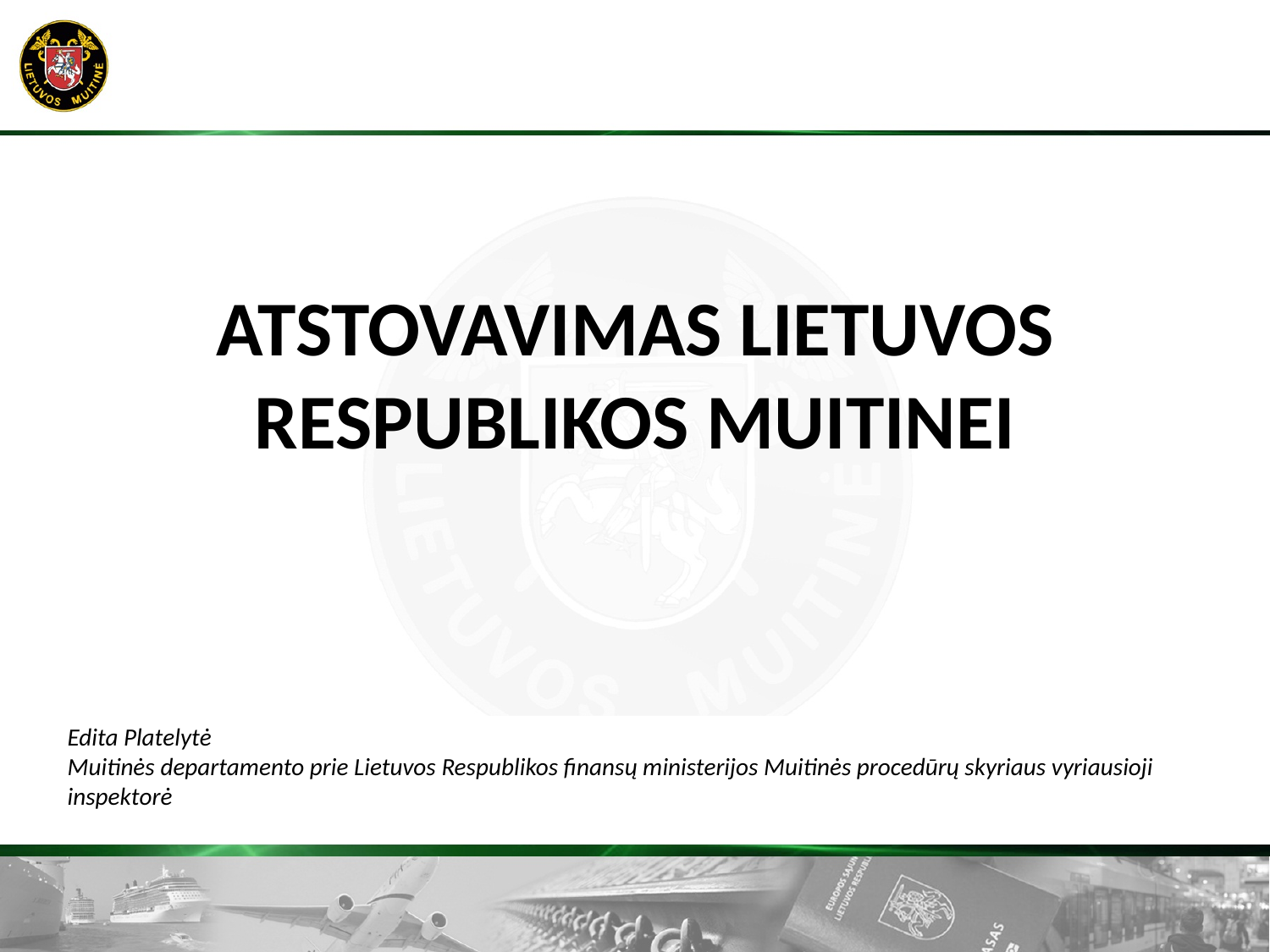

# ATSTOVAVIMAS LIETUVOS RESPUBLIKOS MUITINEI
Edita Platelytė
Muitinės departamento prie Lietuvos Respublikos finansų ministerijos Muitinės procedūrų skyriaus vyriausioji inspektorė